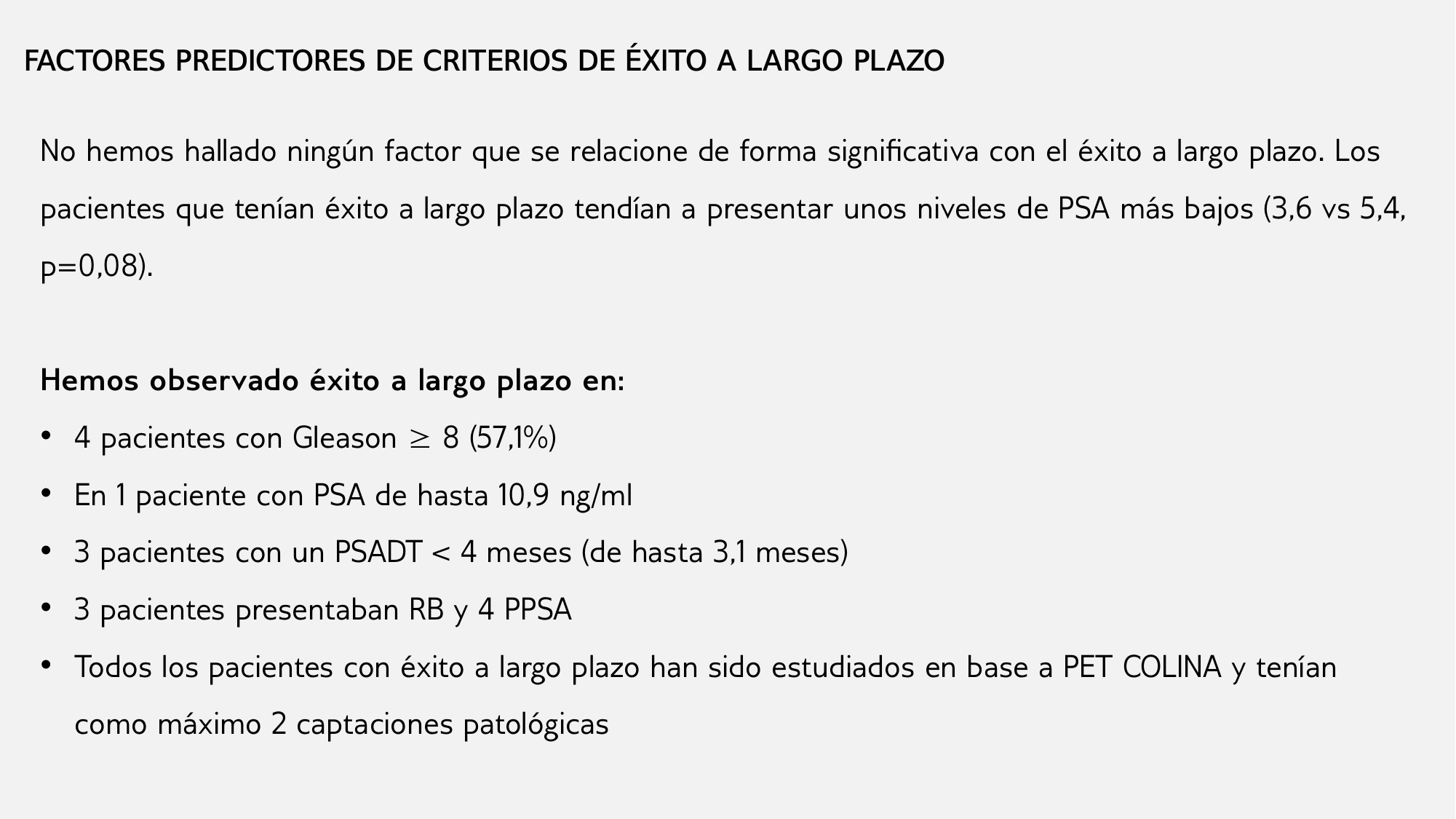

FACTORES PREDICTORES DE CRITERIOS DE ÉXITO A LARGO PLAZO
No hemos hallado ningún factor que se relacione de forma significativa con el éxito a largo plazo. Los pacientes que tenían éxito a largo plazo tendían a presentar unos niveles de PSA más bajos (3,6 vs 5,4, p=0,08).

Hemos observado éxito a largo plazo en:
4 pacientes con Gleason ≥ 8 (57,1%)
En 1 paciente con PSA de hasta 10,9 ng/ml
3 pacientes con un PSADT < 4 meses (de hasta 3,1 meses)
3 pacientes presentaban RB y 4 PPSA
Todos los pacientes con éxito a largo plazo han sido estudiados en base a PET COLINA y tenían como máximo 2 captaciones patológicas